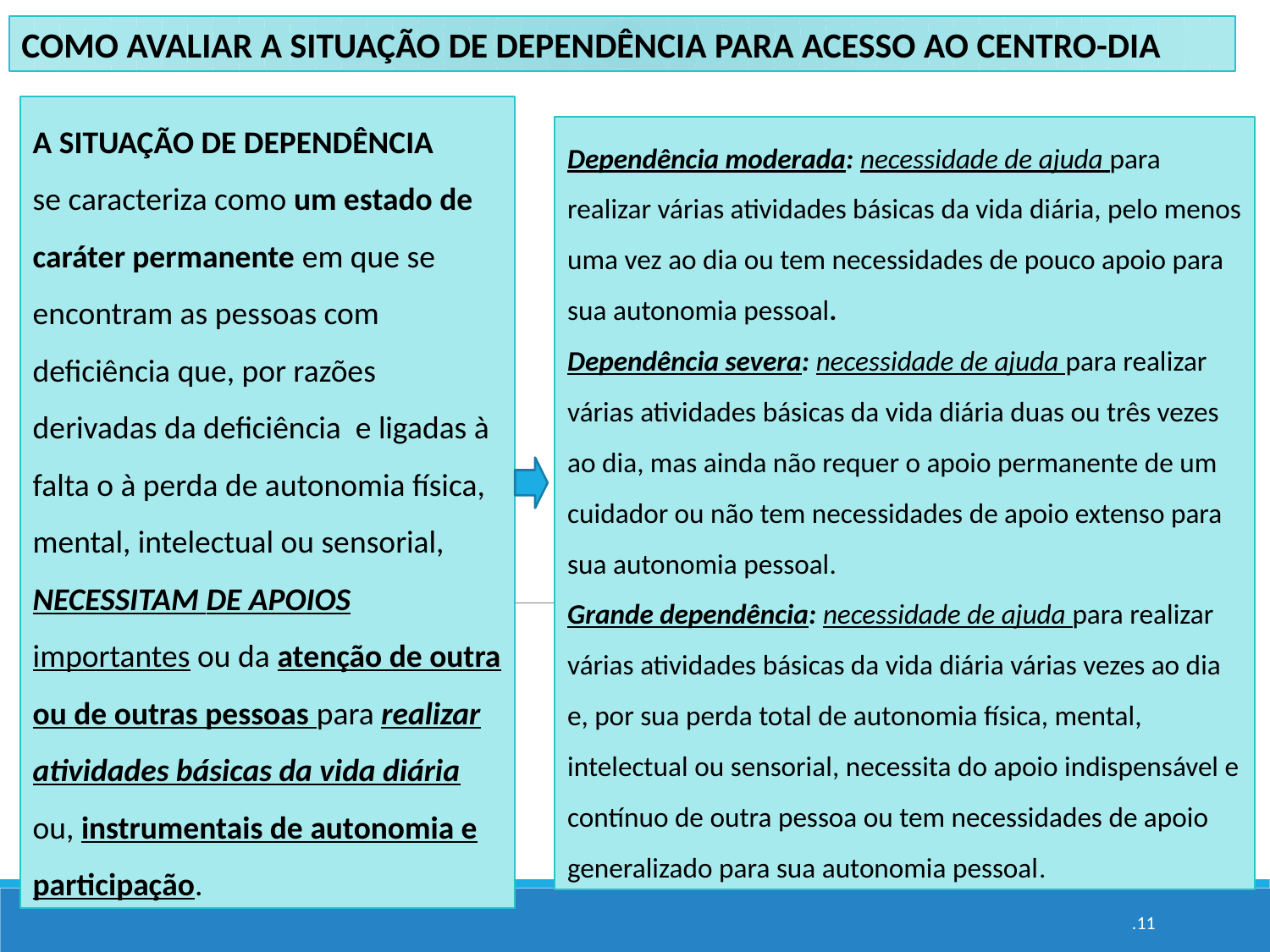

COMO AVALIAR A SITUAÇÃO DE DEPENDÊNCIA PARA ACESSO AO CENTRO-DIA
A SITUAÇÃO DE DEPENDÊNCIA
se caracteriza como um estado de caráter permanente em que se encontram as pessoas com deficiência que, por razões derivadas da deficiência  e ligadas à falta o à perda de autonomia física, mental, intelectual ou sensorial, NECESSITAM DE APOIOS importantes ou da atenção de outra ou de outras pessoas para realizar atividades básicas da vida diária ou, instrumentais de autonomia e participação.
Dependência moderada: necessidade de ajuda para realizar várias atividades básicas da vida diária, pelo menos uma vez ao dia ou tem necessidades de pouco apoio para sua autonomia pessoal.
Dependência severa: necessidade de ajuda para realizar várias atividades básicas da vida diária duas ou três vezes ao dia, mas ainda não requer o apoio permanente de um cuidador ou não tem necessidades de apoio extenso para sua autonomia pessoal.
Grande dependência: necessidade de ajuda para realizar várias atividades básicas da vida diária várias vezes ao dia e, por sua perda total de autonomia física, mental, intelectual ou sensorial, necessita do apoio indispensável e contínuo de outra pessoa ou tem necessidades de apoio generalizado para sua autonomia pessoal.

.11